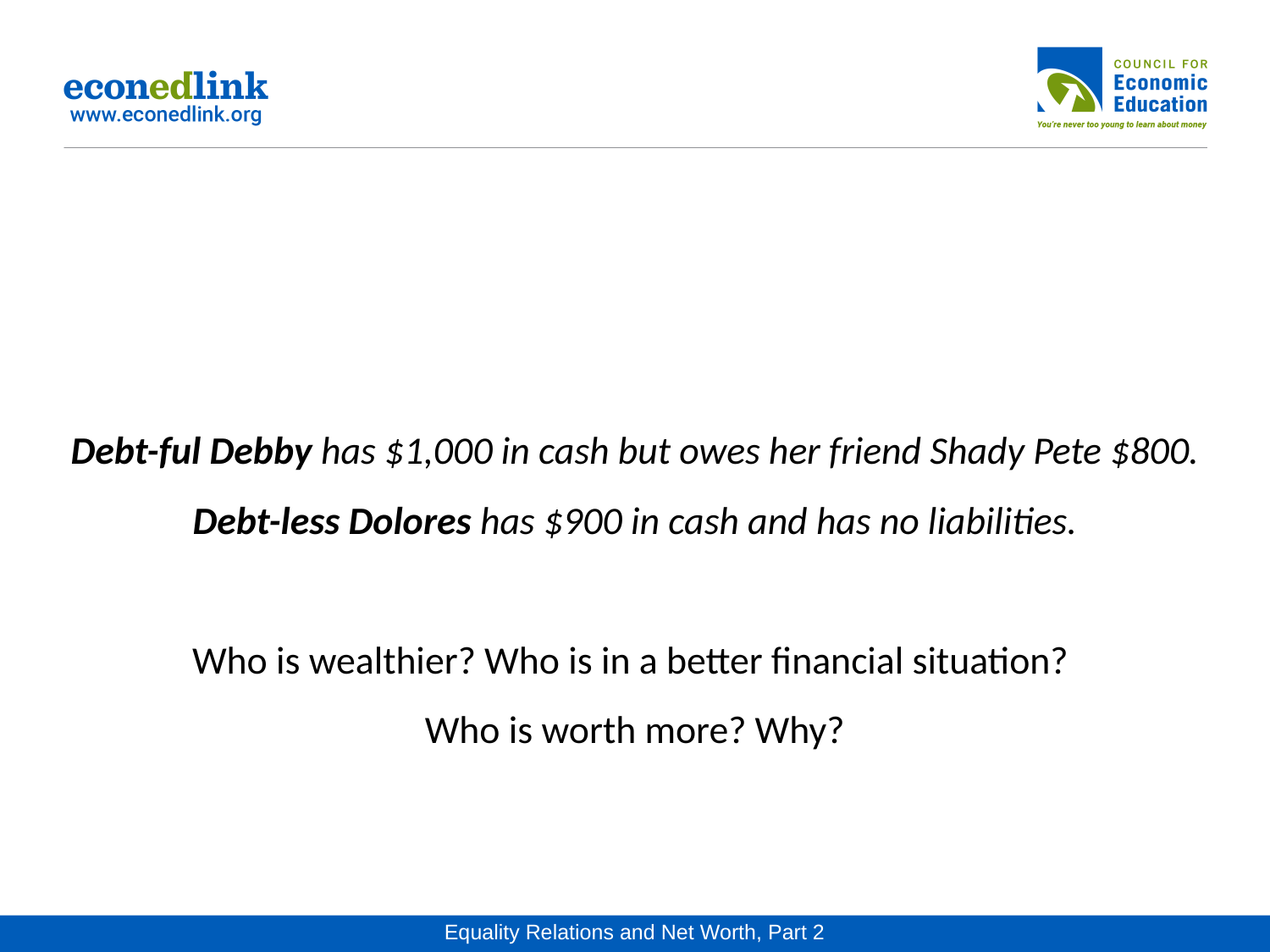

Debt-ful Debby has $1,000 in cash but owes her friend Shady Pete $800.
Debt-less Dolores has $900 in cash and has no liabilities.

Who is wealthier? Who is in a better financial situation?
Who is worth more? Why?